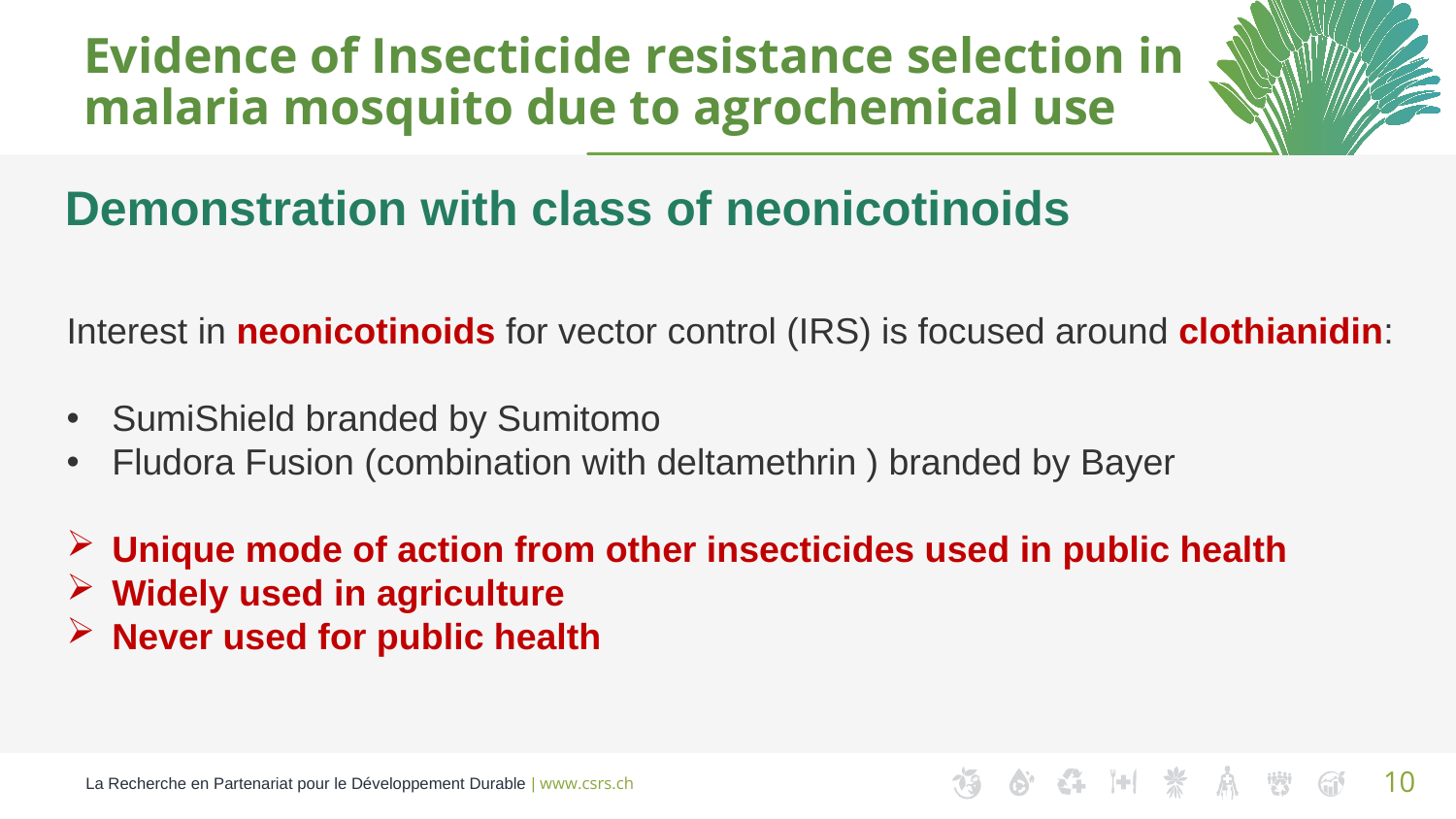

Evidence of Insecticide resistance selection in malaria mosquito due to agrochemical use

Demonstration with class of neonicotinoids
Interest in neonicotinoids for vector control (IRS) is focused around clothianidin:

SumiShield branded by Sumitomo
Fludora Fusion (combination with deltamethrin ) branded by Bayer

Unique mode of action from other insecticides used in public health
Widely used in agriculture
Never used for public health